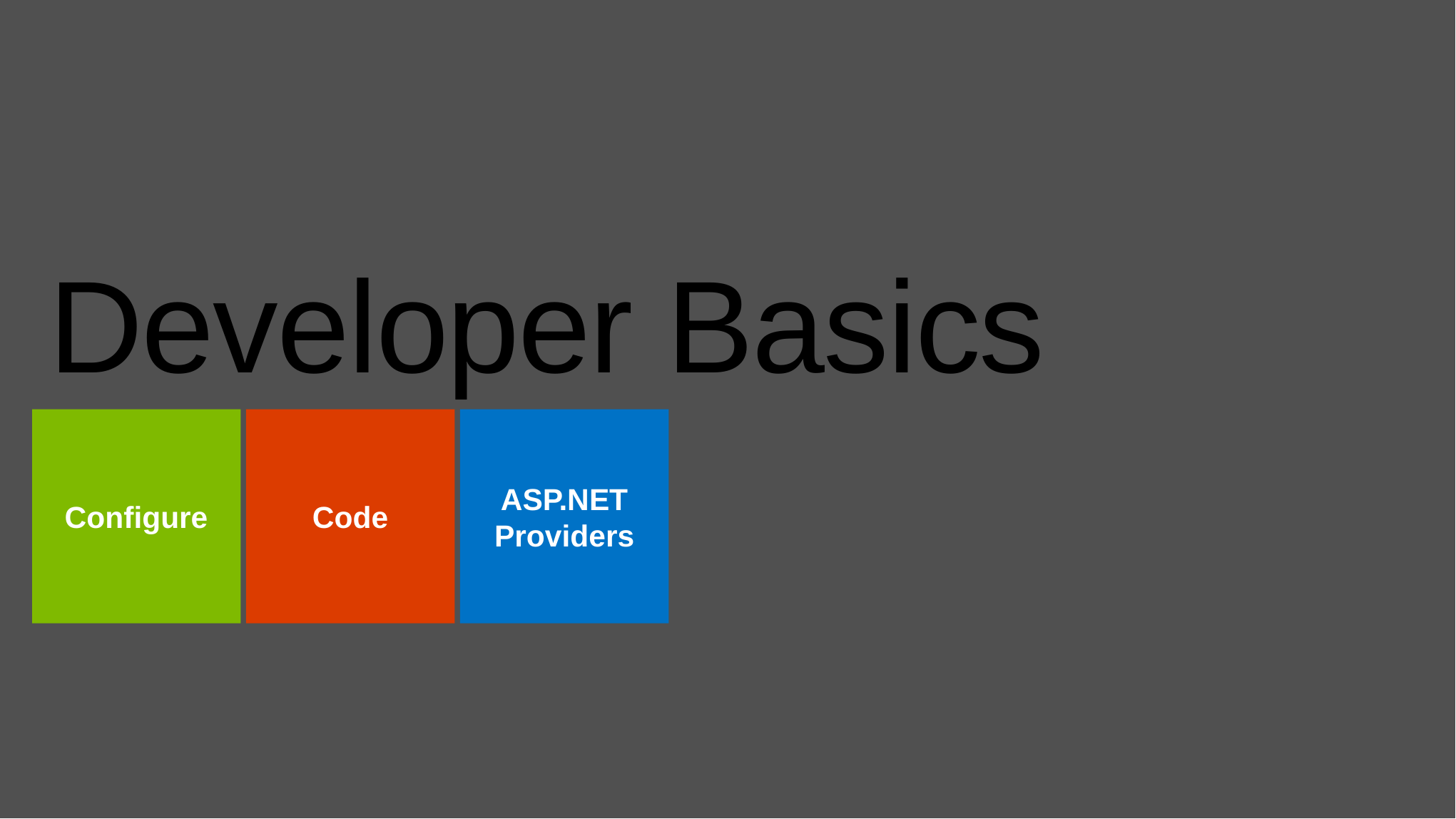

# Developer Basics
Configure
Code
ASP.NET Providers